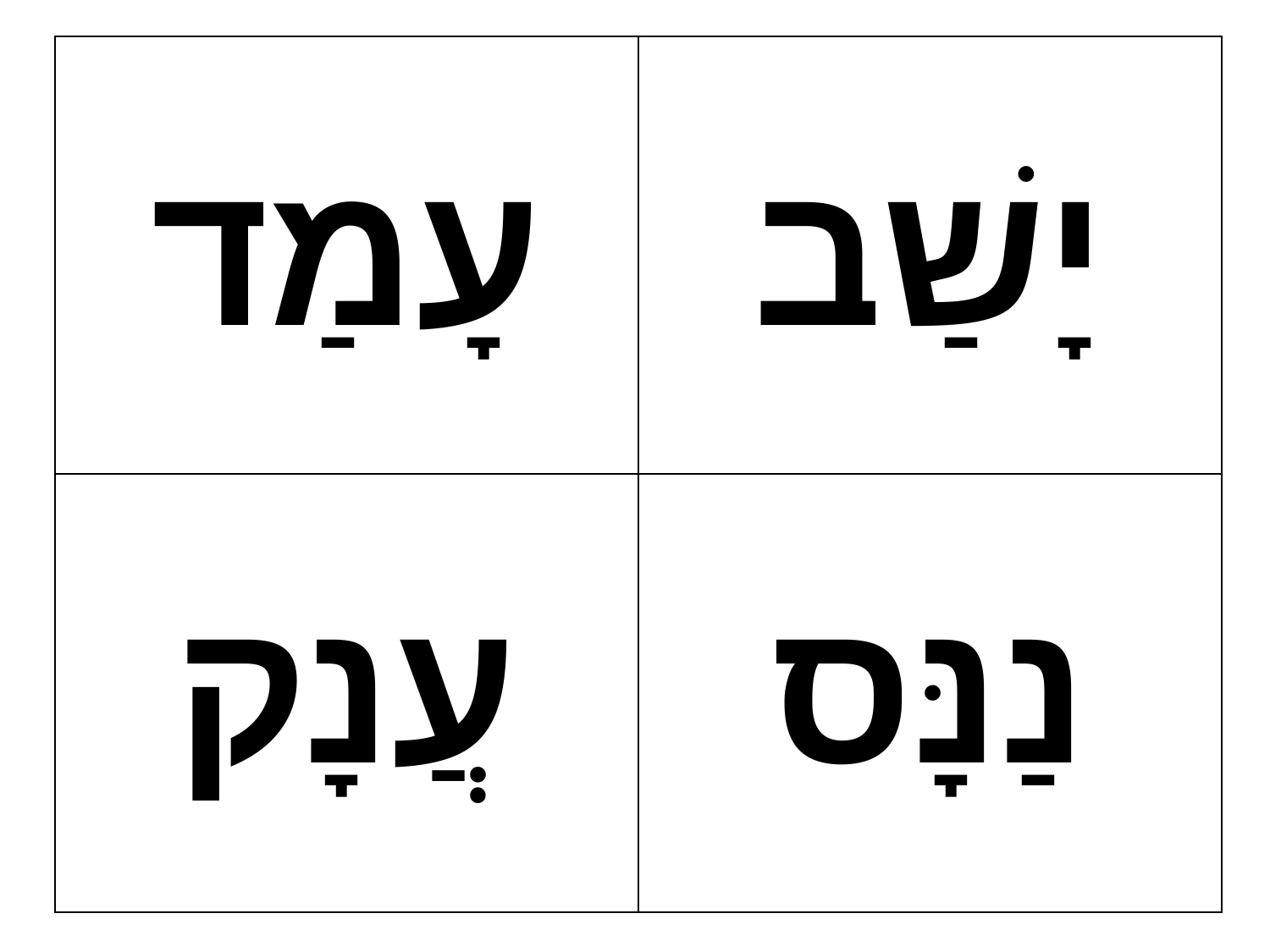

| עָמַד | יָשַׁב |
| --- | --- |
| עֲנָק | נַנָּס |